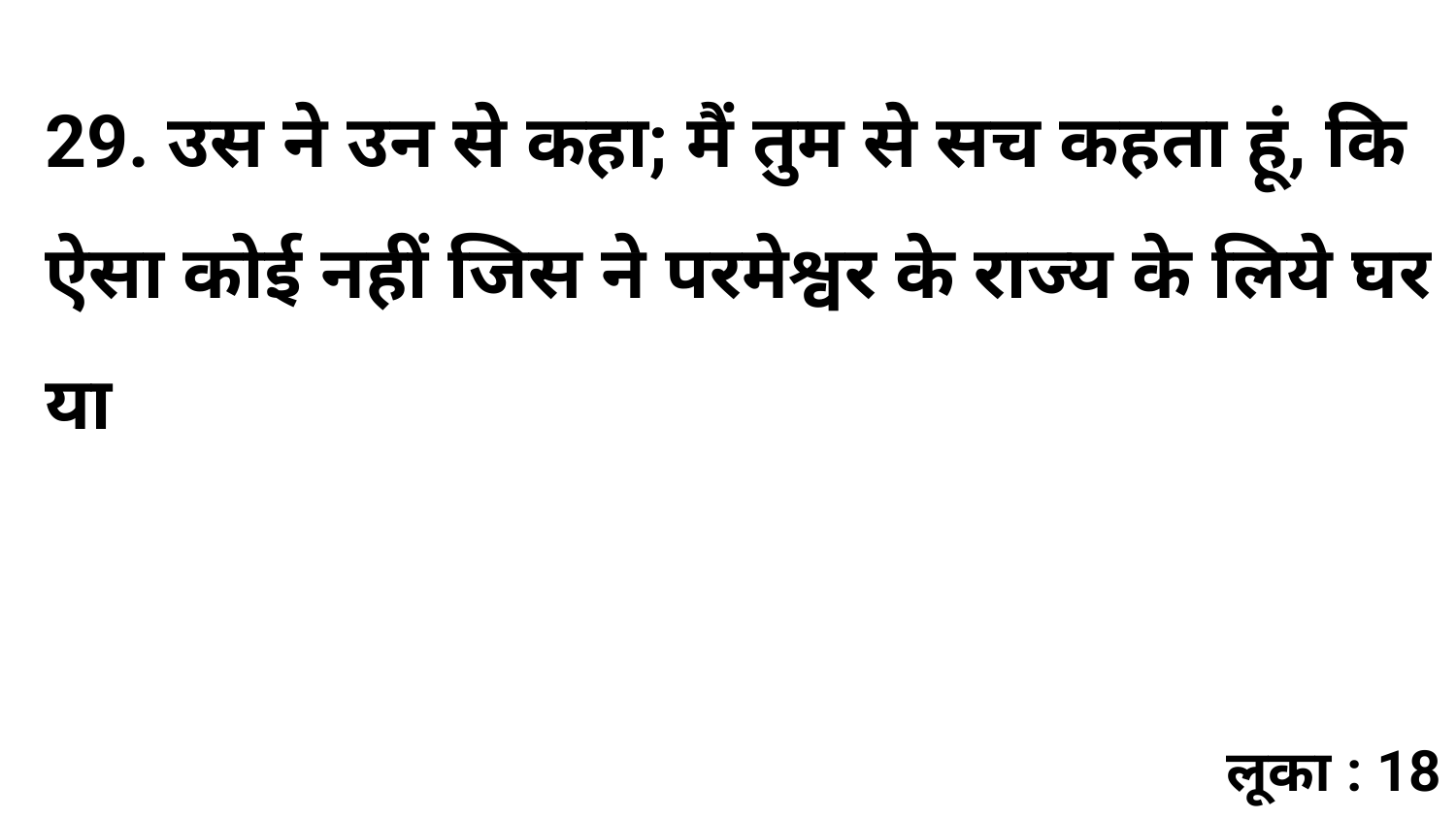

29. उस ने उन से कहा; मैं तुम से सच कहता हूं, कि ऐसा कोई नहीं जिस ने परमेश्वर के राज्य के लिये घर या
लूका : 18